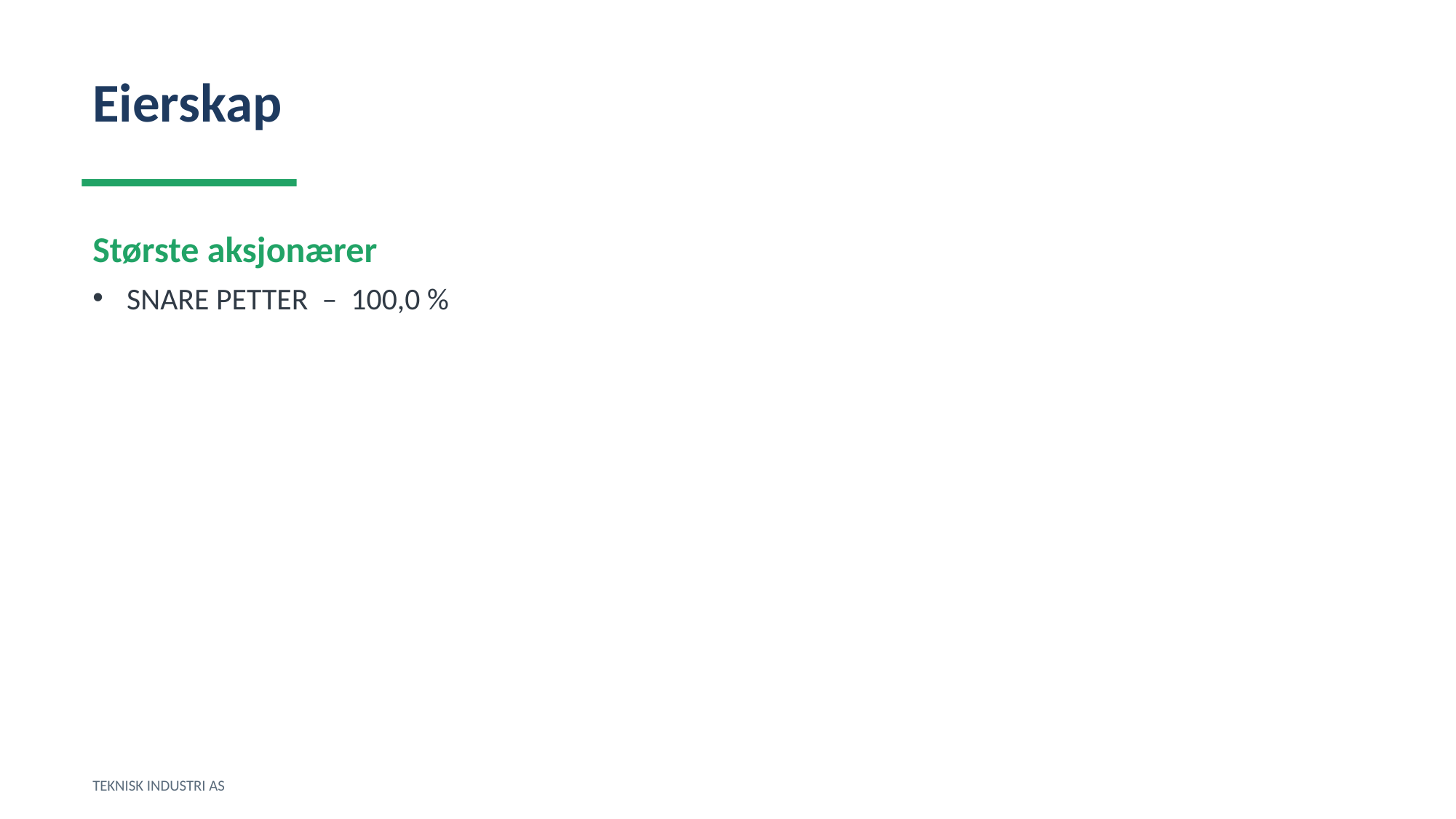

Eierskap

Største aksjonærer
SNARE PETTER  –  100,0 %
TEKNISK INDUSTRI AS